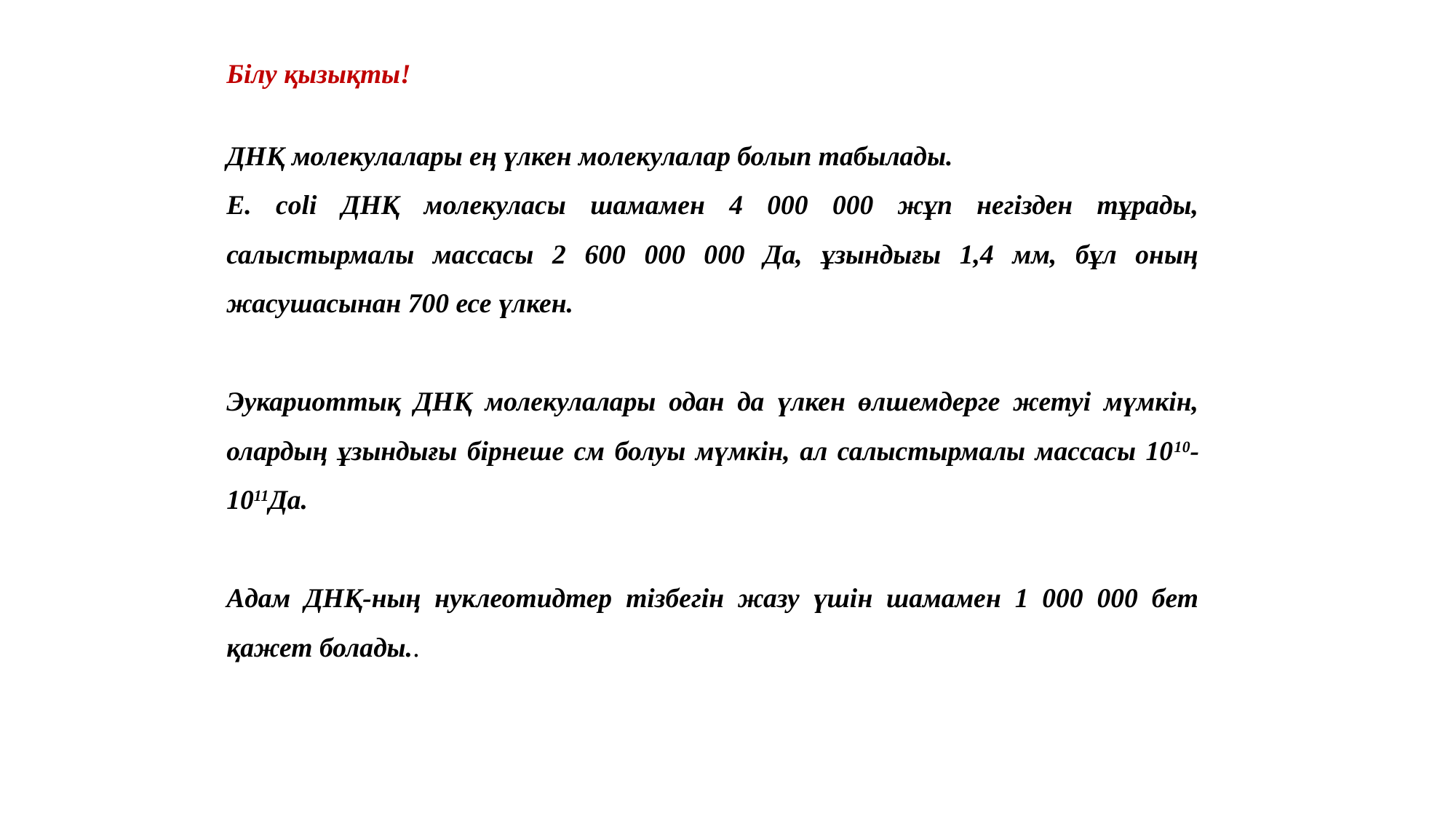

Білу қызықты!

ДНҚ молекулалары ең үлкен молекулалар болып табылады.
E. coli ДНҚ молекуласы шамамен 4 000 000 жұп негізден тұрады, салыстырмалы массасы 2 600 000 000 Да, ұзындығы 1,4 мм, бұл оның жасушасынан 700 есе үлкен.

Эукариоттық ДНҚ молекулалары одан да үлкен өлшемдерге жетуі мүмкін, олардың ұзындығы бірнеше см болуы мүмкін, ал салыстырмалы массасы 1010-1011Да.

Адам ДНҚ-ның нуклеотидтер тізбегін жазу үшін шамамен 1 000 000 бет қажет болады..